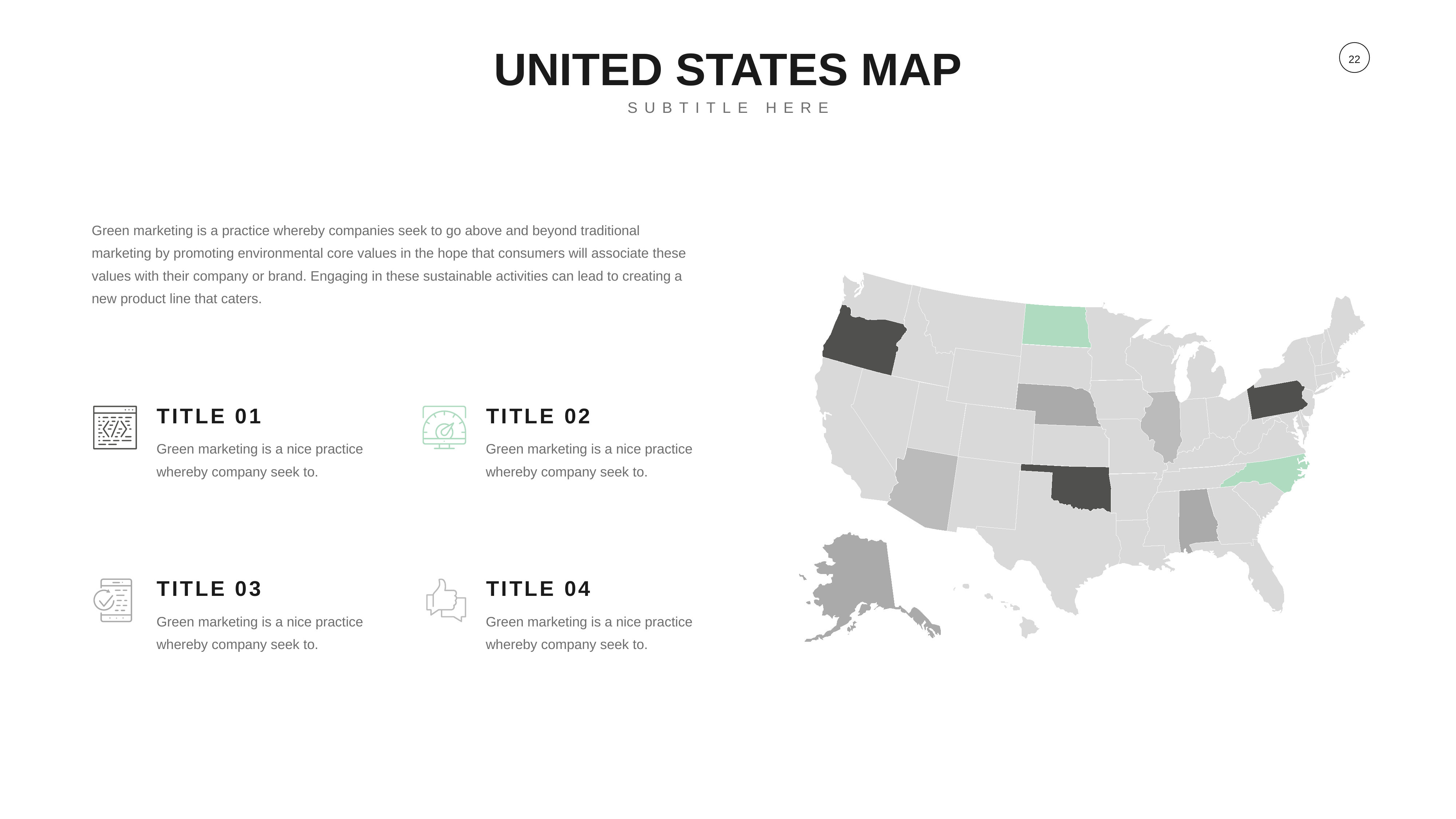

UNITED STATES MAP
SUBTITLE HERE
Green marketing is a practice whereby companies seek to go above and beyond traditional marketing by promoting environmental core values in the hope that consumers will associate these values with their company or brand. Engaging in these sustainable activities can lead to creating a new product line that caters.

TITLE 01
TITLE 02

Green marketing is a nice practice whereby company seek to.
Green marketing is a nice practice whereby company seek to.
TITLE 03
TITLE 04

Green marketing is a nice practice whereby company seek to.
Green marketing is a nice practice whereby company seek to.